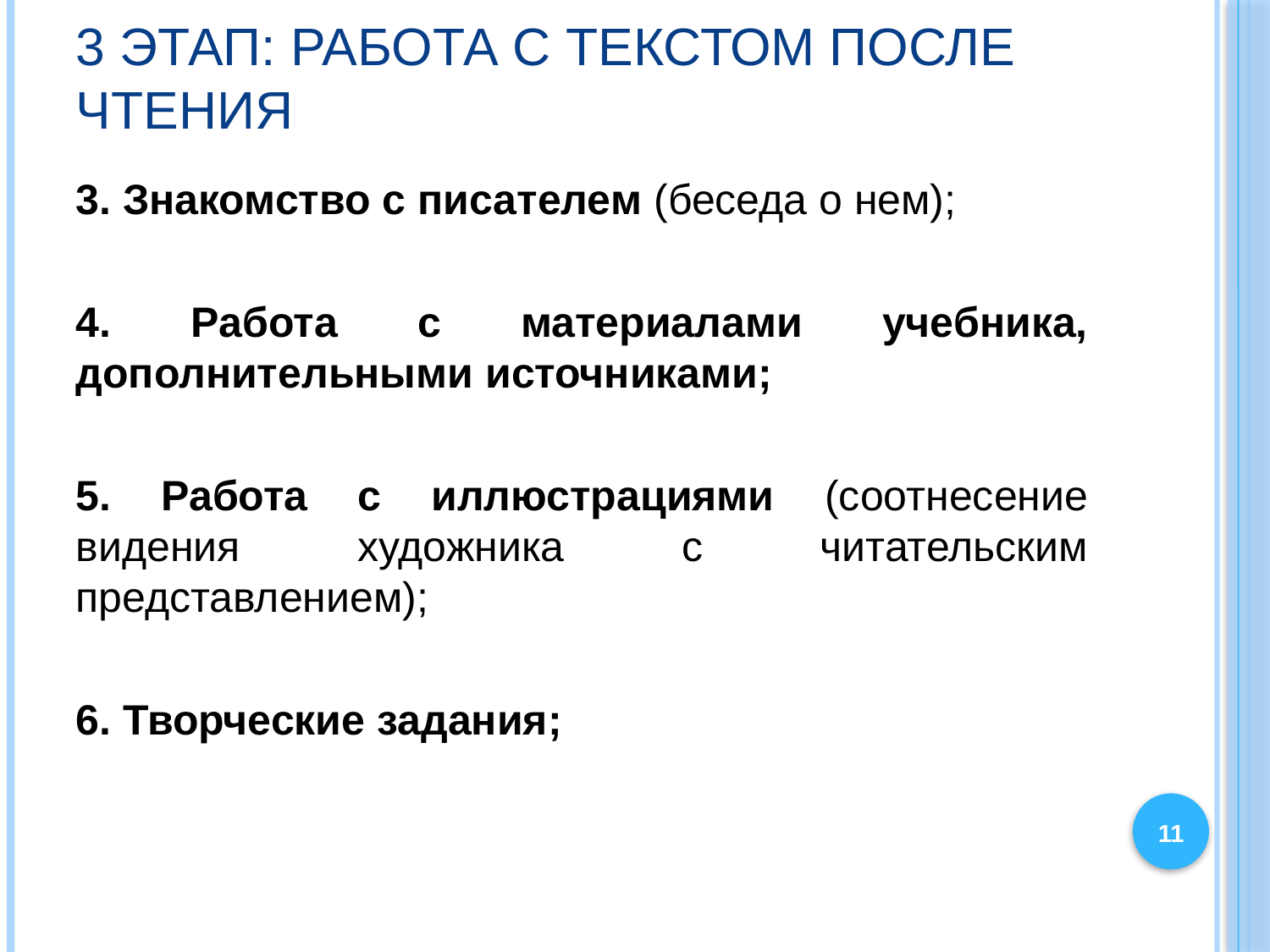

# 3 этап: работа с текстом после чтения
3. Знакомство с писателем (беседа о нем);

4. Работа с материалами учебника, дополнительными источниками;

5. Работа с иллюстрациями (соотнесение видения художника с читательским представлением);

6. Творческие задания;

11